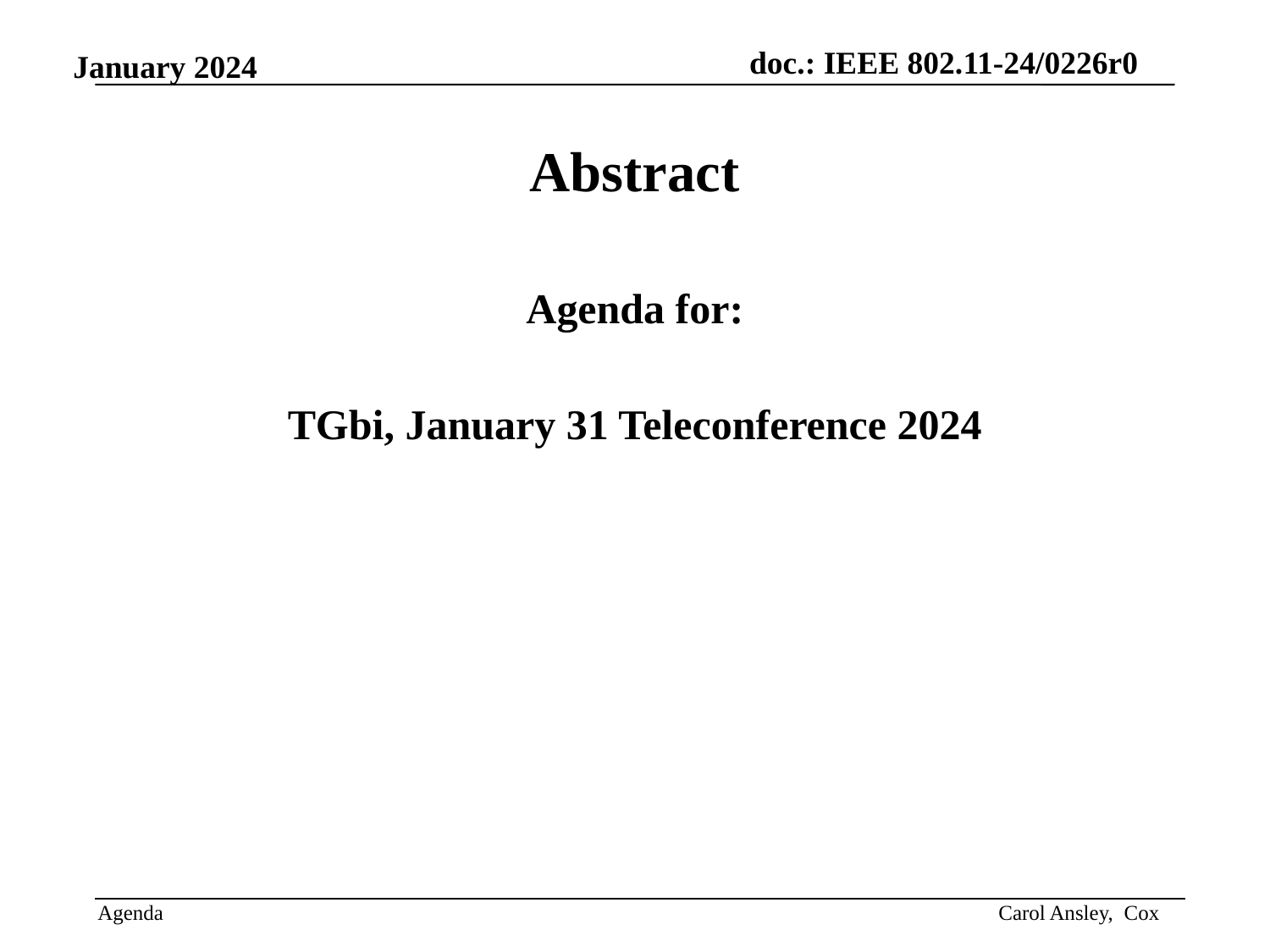

Abstract
Agenda for:

TGbi, January 31 Teleconference 2024